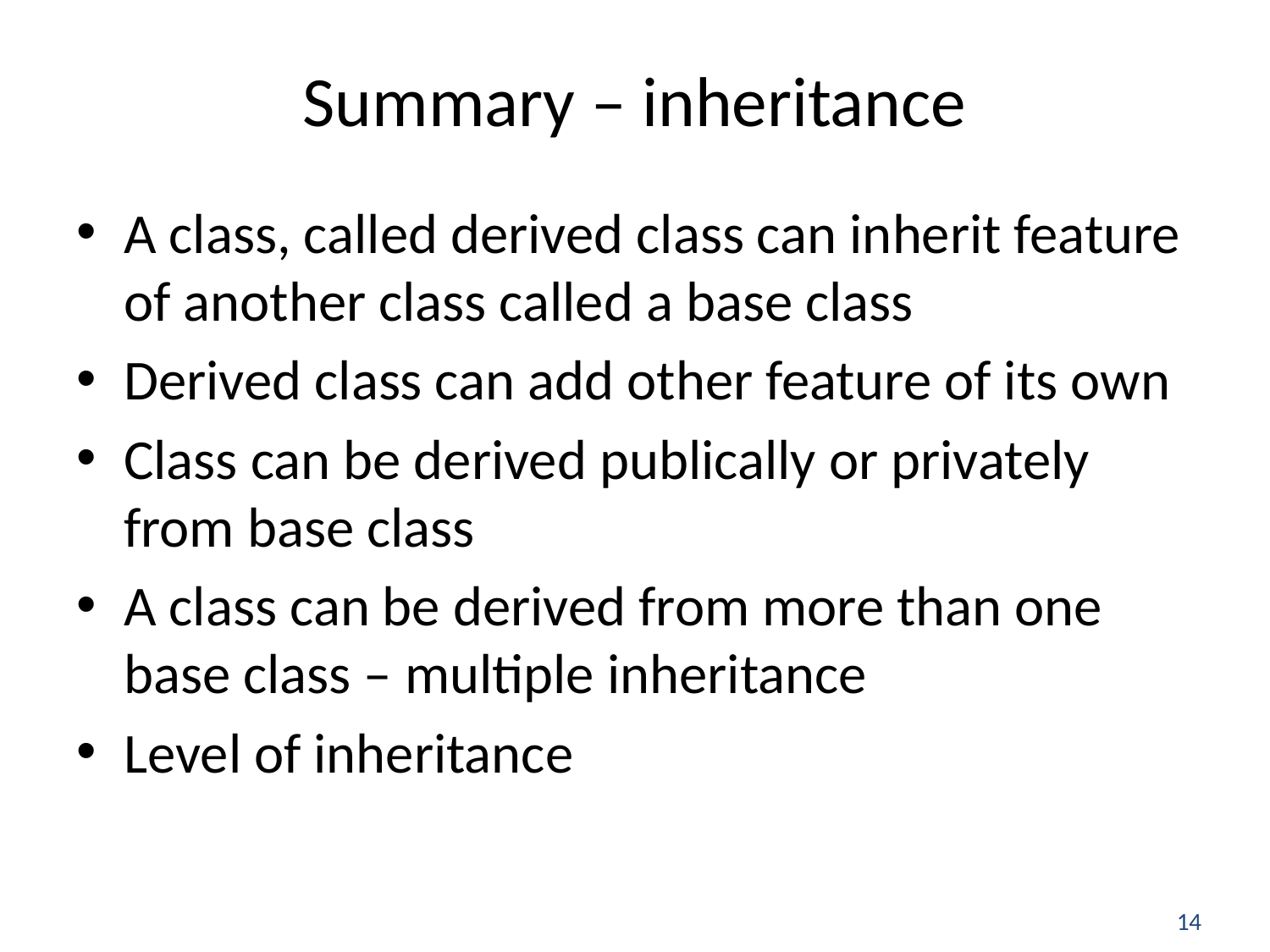

# Summary – inheritance
A class, called derived class can inherit feature of another class called a base class
Derived class can add other feature of its own
Class can be derived publically or privately from base class
A class can be derived from more than one base class – multiple inheritance
Level of inheritance